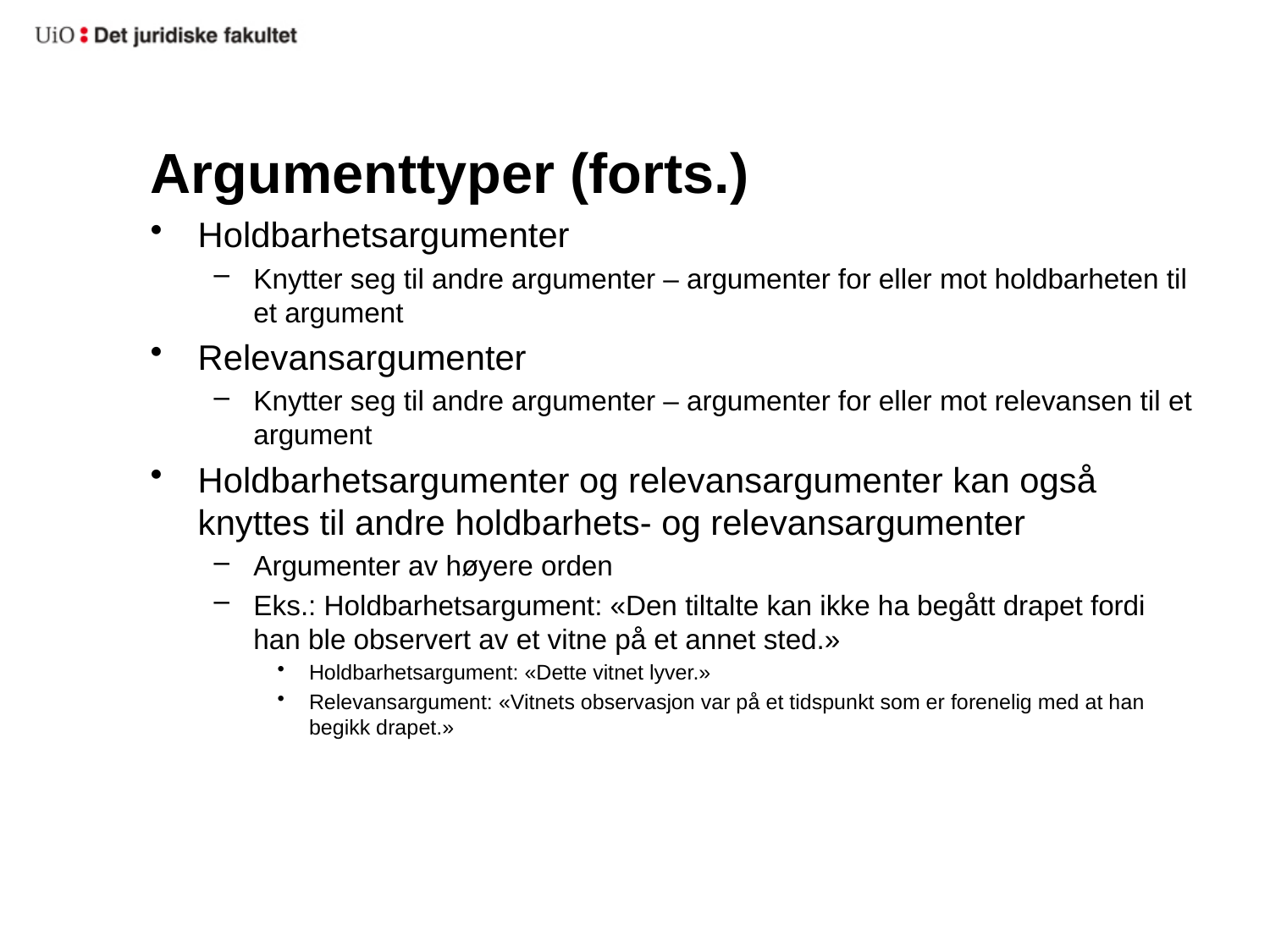

# Argumenttyper (forts.)
Holdbarhetsargumenter
Knytter seg til andre argumenter – argumenter for eller mot holdbarheten til et argument
Relevansargumenter
Knytter seg til andre argumenter – argumenter for eller mot relevansen til et argument
Holdbarhetsargumenter og relevansargumenter kan også knyttes til andre holdbarhets- og relevansargumenter
Argumenter av høyere orden
Eks.: Holdbarhetsargument: «Den tiltalte kan ikke ha begått drapet fordi han ble observert av et vitne på et annet sted.»
Holdbarhetsargument: «Dette vitnet lyver.»
Relevansargument: «Vitnets observasjon var på et tidspunkt som er forenelig med at han begikk drapet.»